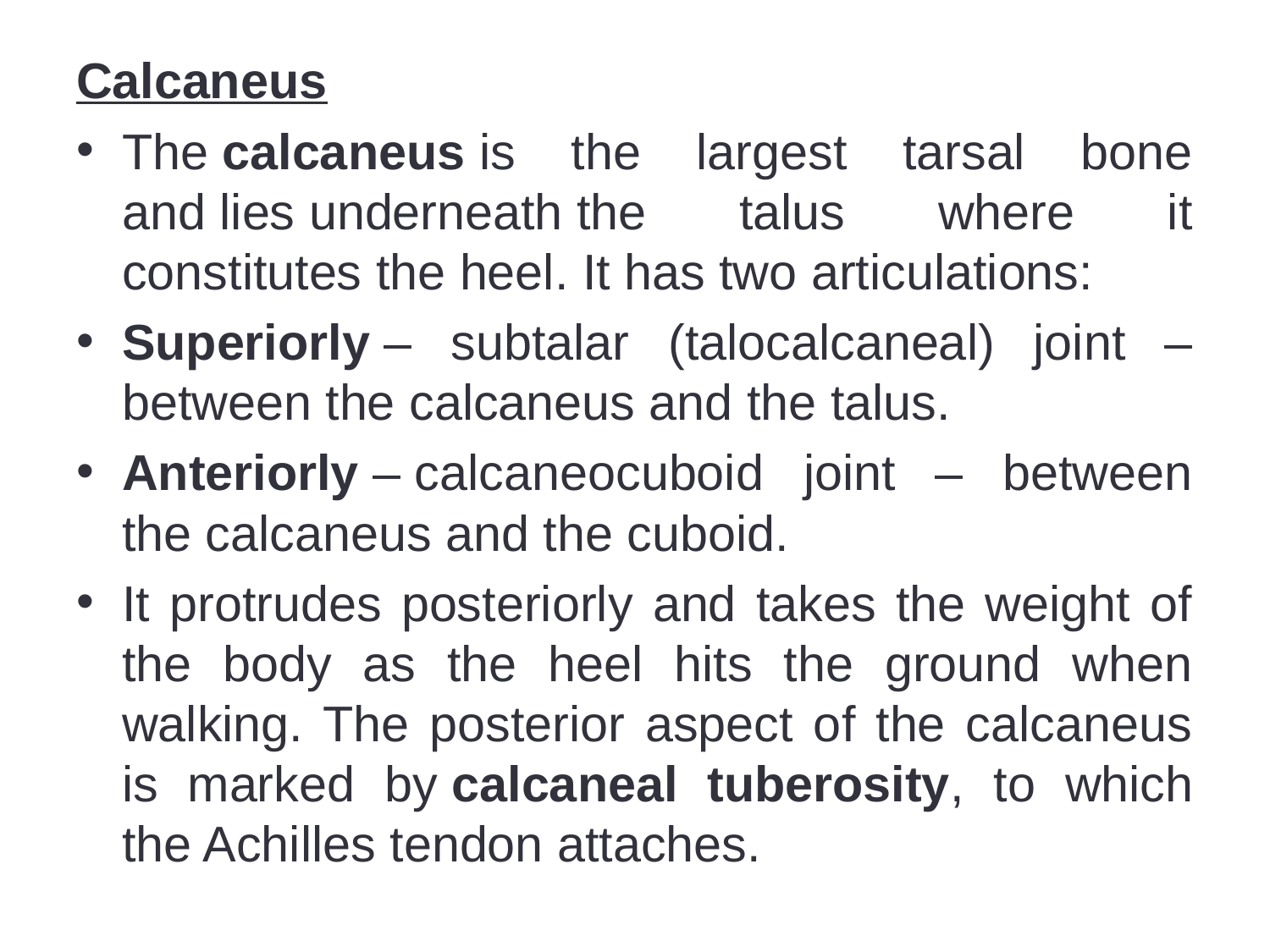

Calcaneus
The calcaneus is the largest tarsal bone and lies underneath the talus where it constitutes the heel. It has two articulations:
Superiorly – subtalar (talocalcaneal) joint – between the calcaneus and the talus.
Anteriorly – calcaneocuboid joint – between the calcaneus and the cuboid.
It protrudes posteriorly and takes the weight of the body as the heel hits the ground when walking. The posterior aspect of the calcaneus is marked by calcaneal tuberosity, to which the Achilles tendon attaches.